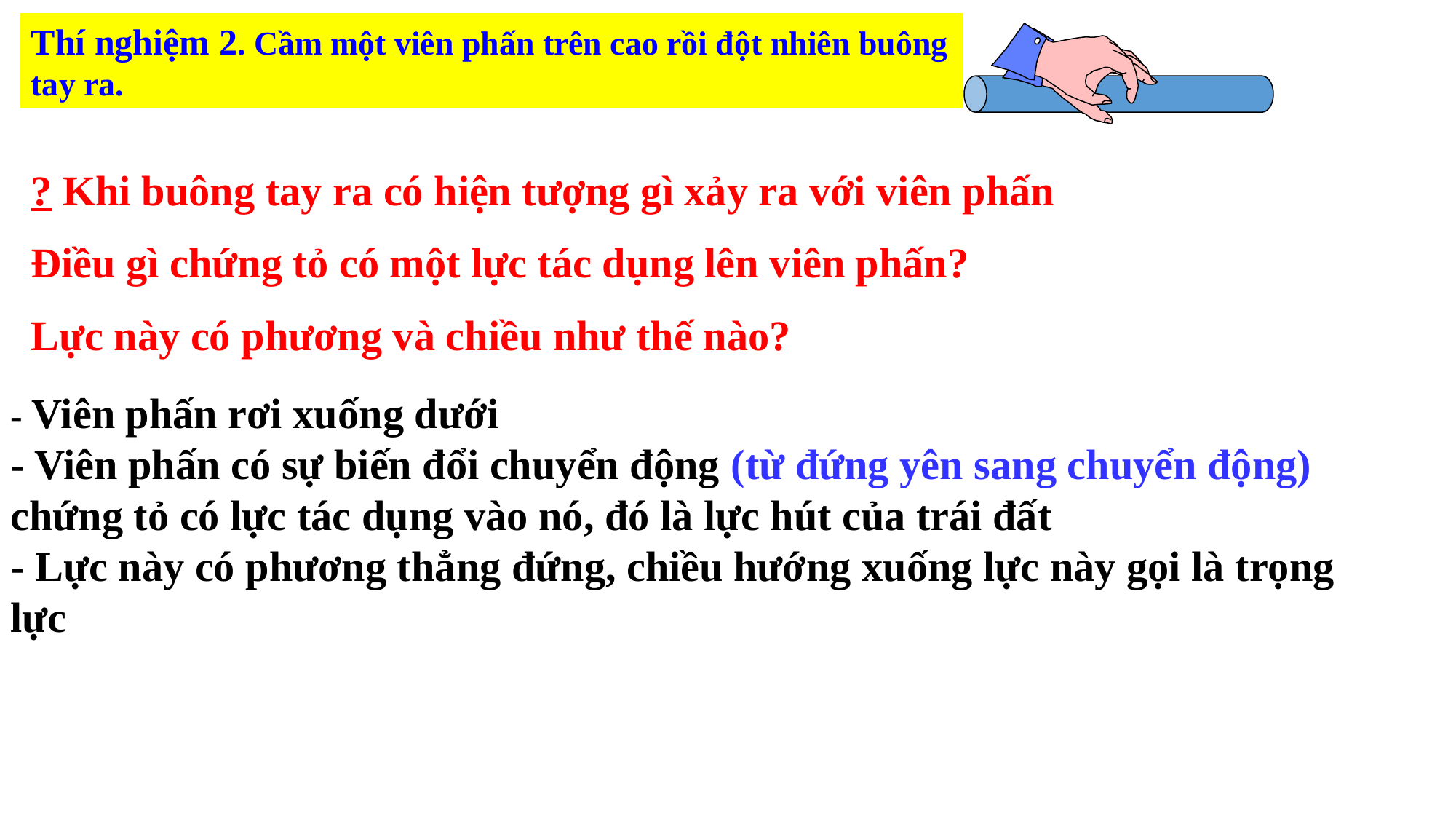

Thí nghiệm 2. Cầm một viên phấn trên cao rồi đột nhiên buông tay ra.

? Khi buông tay ra có hiện tượng gì xảy ra với viên phấn
Điều gì chứng tỏ có một lực tác dụng lên viên phấn?
Lực này có phương và chiều như thế nào?
- Viên phấn rơi xuống dưới
- Viên phấn có sự biến đổi chuyển động (từ đứng yên sang chuyển động) chứng tỏ có lực tác dụng vào nó, đó là lực hút của trái đất
- Lực này có phương thẳng đứng, chiều hướng xuống lực này gọi là trọng lực